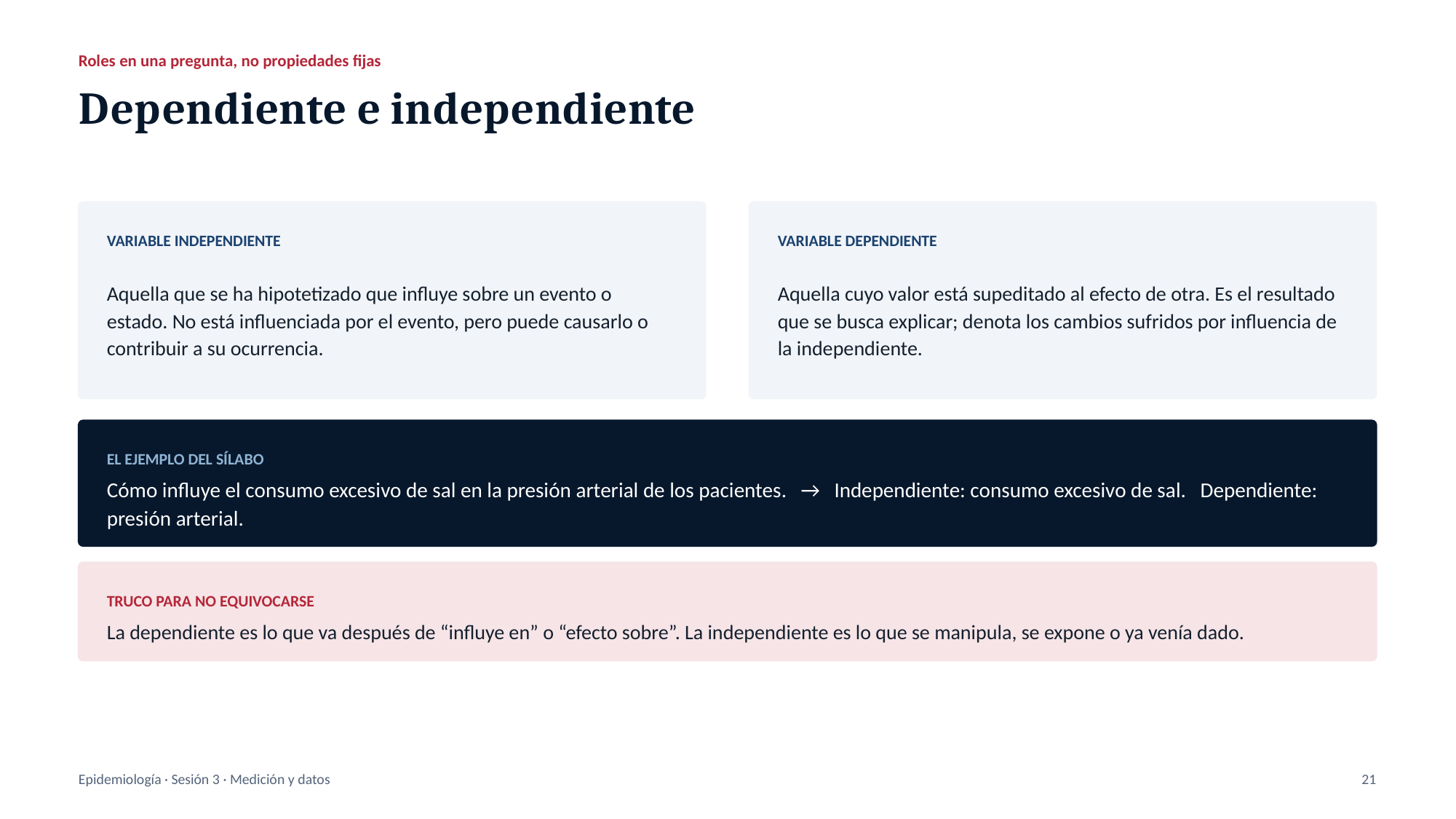

Roles en una pregunta, no propiedades fijas
Dependiente e independiente

VARIABLE INDEPENDIENTE
VARIABLE DEPENDIENTE
Aquella que se ha hipotetizado que influye sobre un evento o estado. No está influenciada por el evento, pero puede causarlo o contribuir a su ocurrencia.
Aquella cuyo valor está supeditado al efecto de otra. Es el resultado que se busca explicar; denota los cambios sufridos por influencia de la independiente.

EL EJEMPLO DEL SÍLABO
Cómo influye el consumo excesivo de sal en la presión arterial de los pacientes.   →   Independiente: consumo excesivo de sal.   Dependiente: presión arterial.

TRUCO PARA NO EQUIVOCARSE
La dependiente es lo que va después de “influye en” o “efecto sobre”. La independiente es lo que se manipula, se expone o ya venía dado.
Epidemiología · Sesión 3 · Medición y datos
21